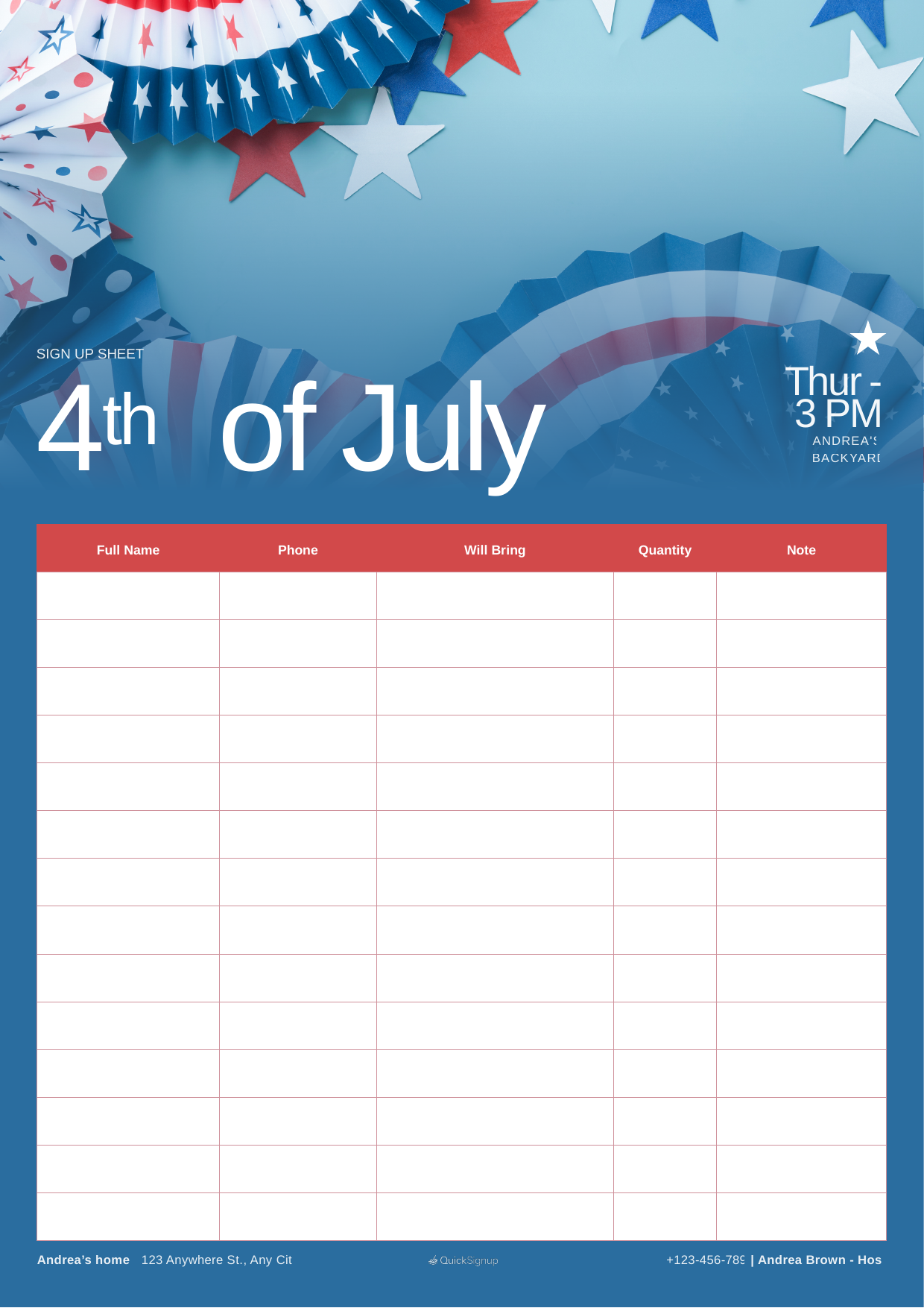

SIGN UP SHEET
4    of July
Thur -
th
3 PM
ANDREA'S
BACKYARD
Andrea’s home | 123 Anywhere St., Any City
+123-456-789 | Andrea Brown - Host

| Full Name | Phone | Will Bring | Quantity | Note |
| --- | --- | --- | --- | --- |
|  |  |  |  |  |
|  |  |  |  |  |
|  |  |  |  |  |
|  |  |  |  |  |
|  |  |  |  |  |
|  |  |  |  |  |
|  |  |  |  |  |
|  |  |  |  |  |
|  |  |  |  |  |
|  |  |  |  |  |
|  |  |  |  |  |
|  |  |  |  |  |
|  |  |  |  |  |
|  |  |  |  |  |